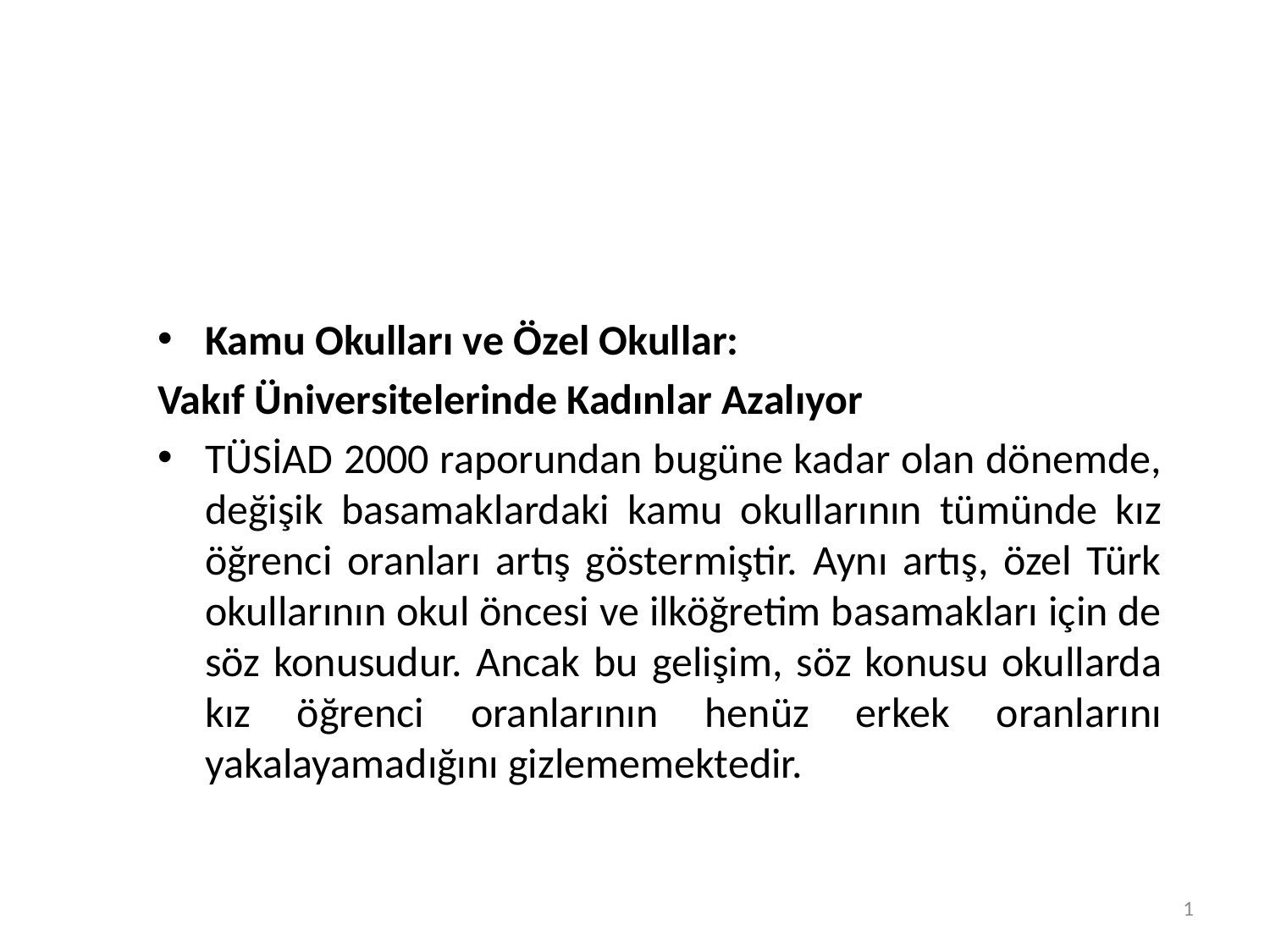

Kamu Okulları ve Özel Okullar:
Vakıf Üniversitelerinde Kadınlar Azalıyor
TÜSİAD 2000 raporundan bugüne kadar olan dönemde, değişik basamaklardaki kamu okullarının tümünde kız öğrenci oranları artış göstermiştir. Aynı artış, özel Türk okullarının okul öncesi ve ilköğretim basamakları için de söz konusudur. Ancak bu gelişim, söz konusu okullarda kız öğrenci oranlarının henüz erkek oranlarını yakalayamadığını gizlememektedir.

1